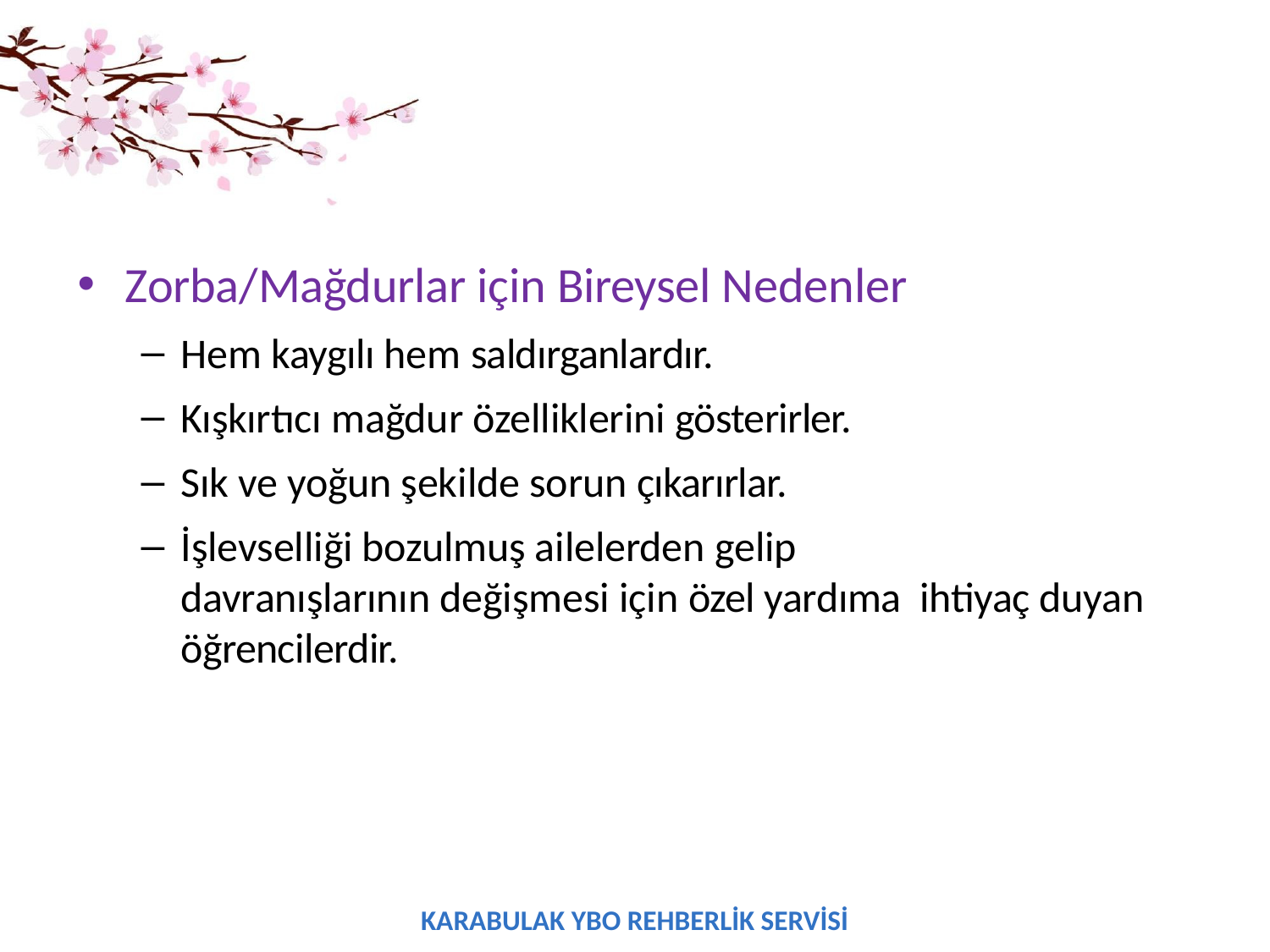

Zorba/Mağdurlar için Bireysel Nedenler
Hem kaygılı hem saldırganlardır.
Kışkırtıcı mağdur özelliklerini gösterirler.
Sık ve yoğun şekilde sorun çıkarırlar.
İşlevselliği bozulmuş ailelerden gelip
davranışlarının değişmesi için özel yardıma  ihtiyaç duyan öğrencilerdir.
KARABULAK YBO REHBERLİK SERVİSİ